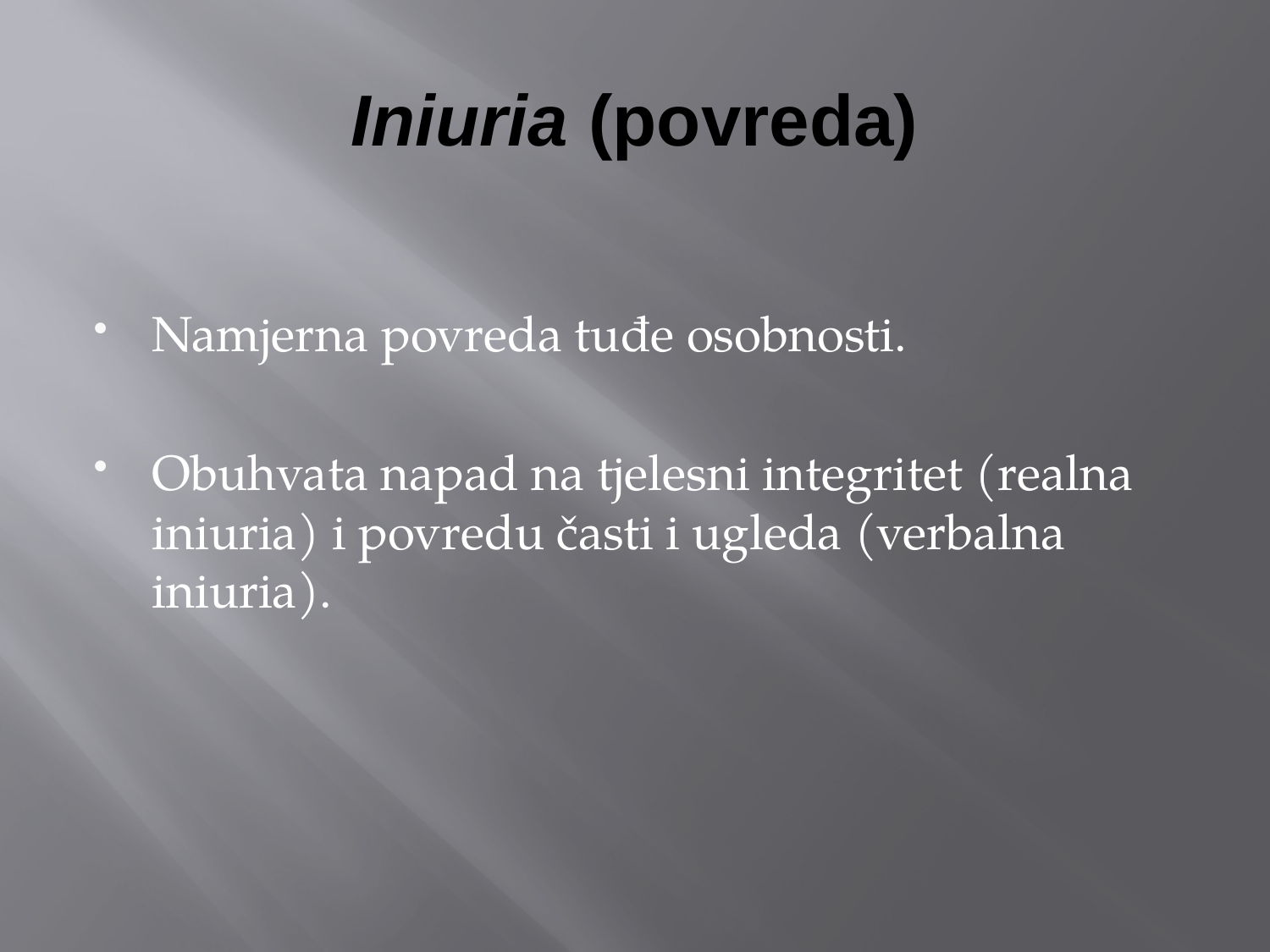

# Iniuria (povreda)
Namjerna povreda tuđe osobnosti.

Obuhvata napad na tjelesni integritet (realna iniuria) i povredu časti i ugleda (verbalna iniuria).